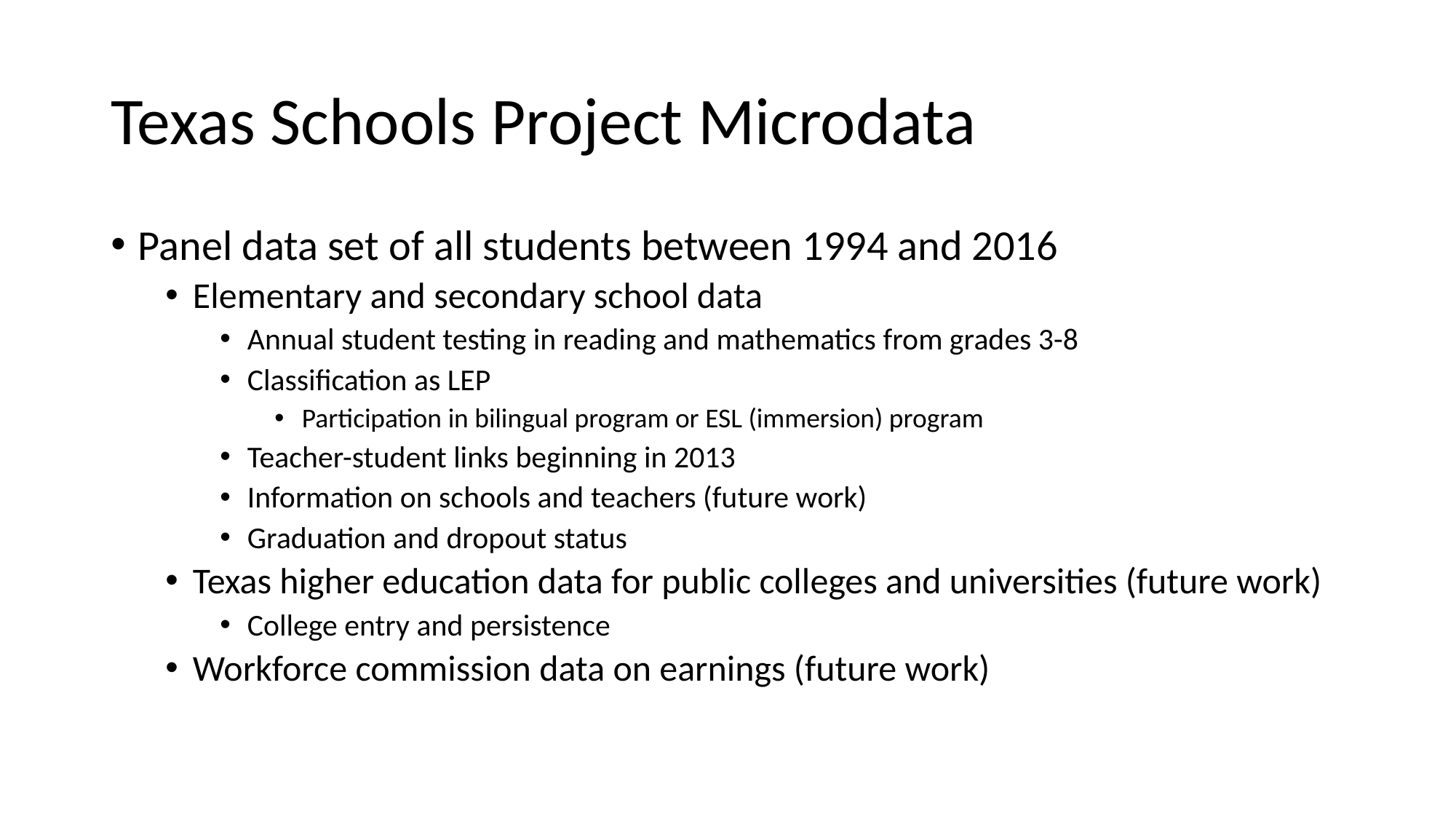

# Texas Schools Project Microdata
Panel data set of all students between 1994 and 2016
Elementary and secondary school data
Annual student testing in reading and mathematics from grades 3-8
Classification as LEP
Participation in bilingual program or ESL (immersion) program
Teacher-student links beginning in 2013
Information on schools and teachers (future work)
Graduation and dropout status
Texas higher education data for public colleges and universities (future work)
College entry and persistence
Workforce commission data on earnings (future work)